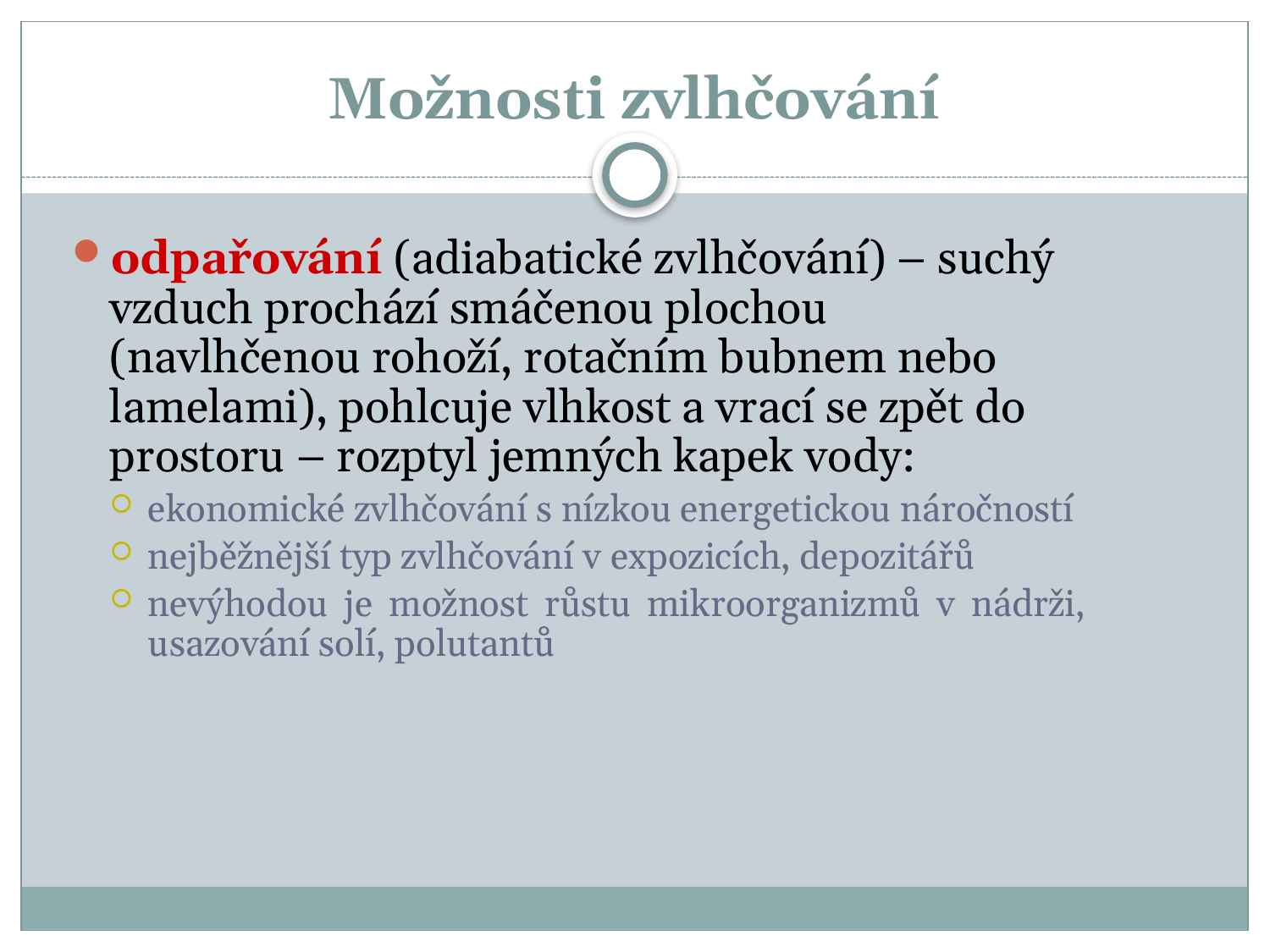

# Možnosti zvlhčování
odpařování (adiabatické zvlhčování) – suchý vzduch prochází smáčenou plochou (navlhčenou rohoží, rotačním bubnem nebo lamelami), pohlcuje vlhkost a vrací se zpět do prostoru – rozptyl jemných kapek vody:
ekonomické zvlhčování s nízkou energetickou náročností
nejběžnější typ zvlhčování v expozicích, depozitářů
nevýhodou je možnost růstu mikroorganizmů v nádrži, usazování solí, polutantů